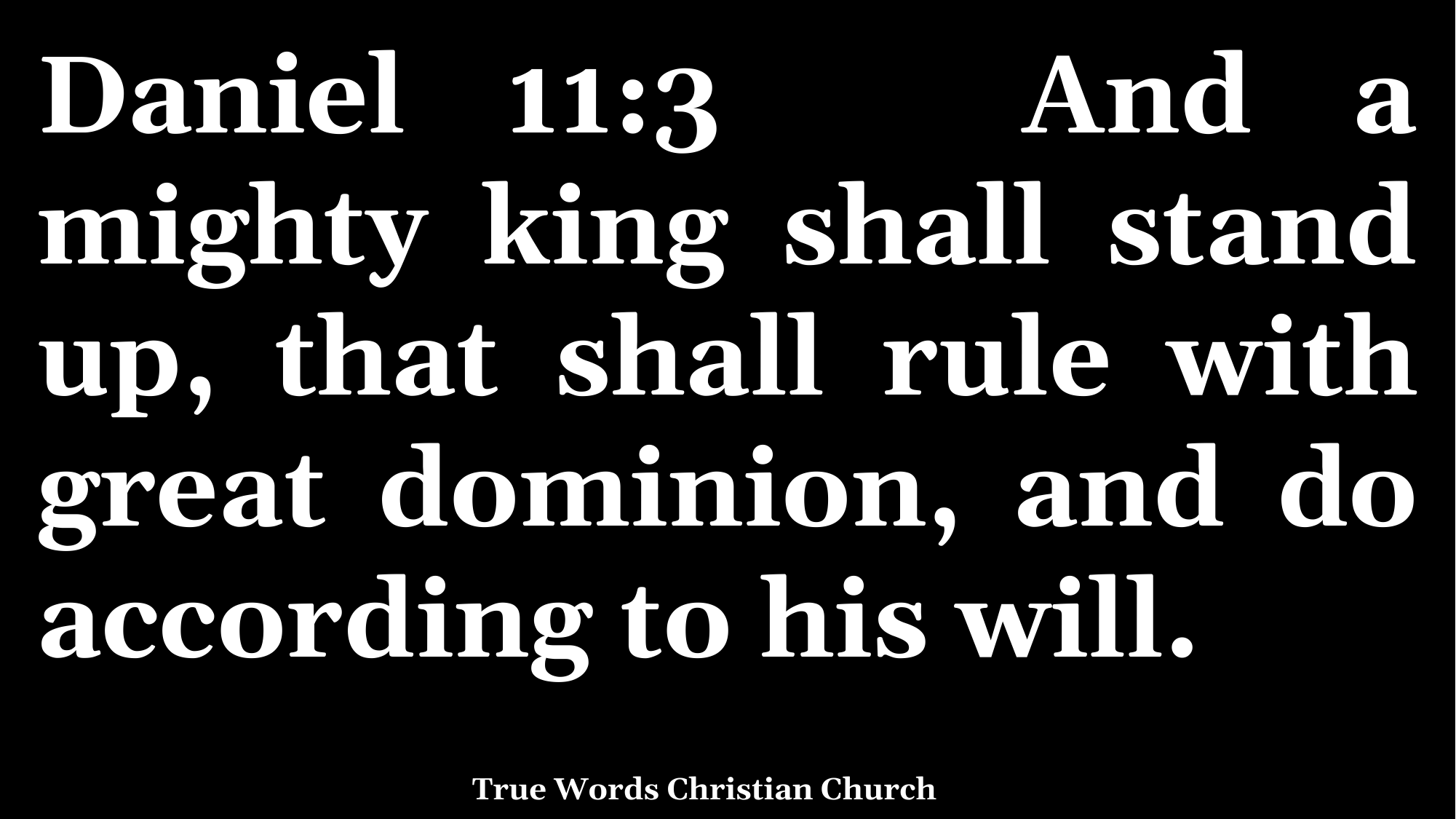

Daniel 11:3   And a mighty king shall stand up, that shall rule with great dominion, and do according to his will.
True Words Christian Church